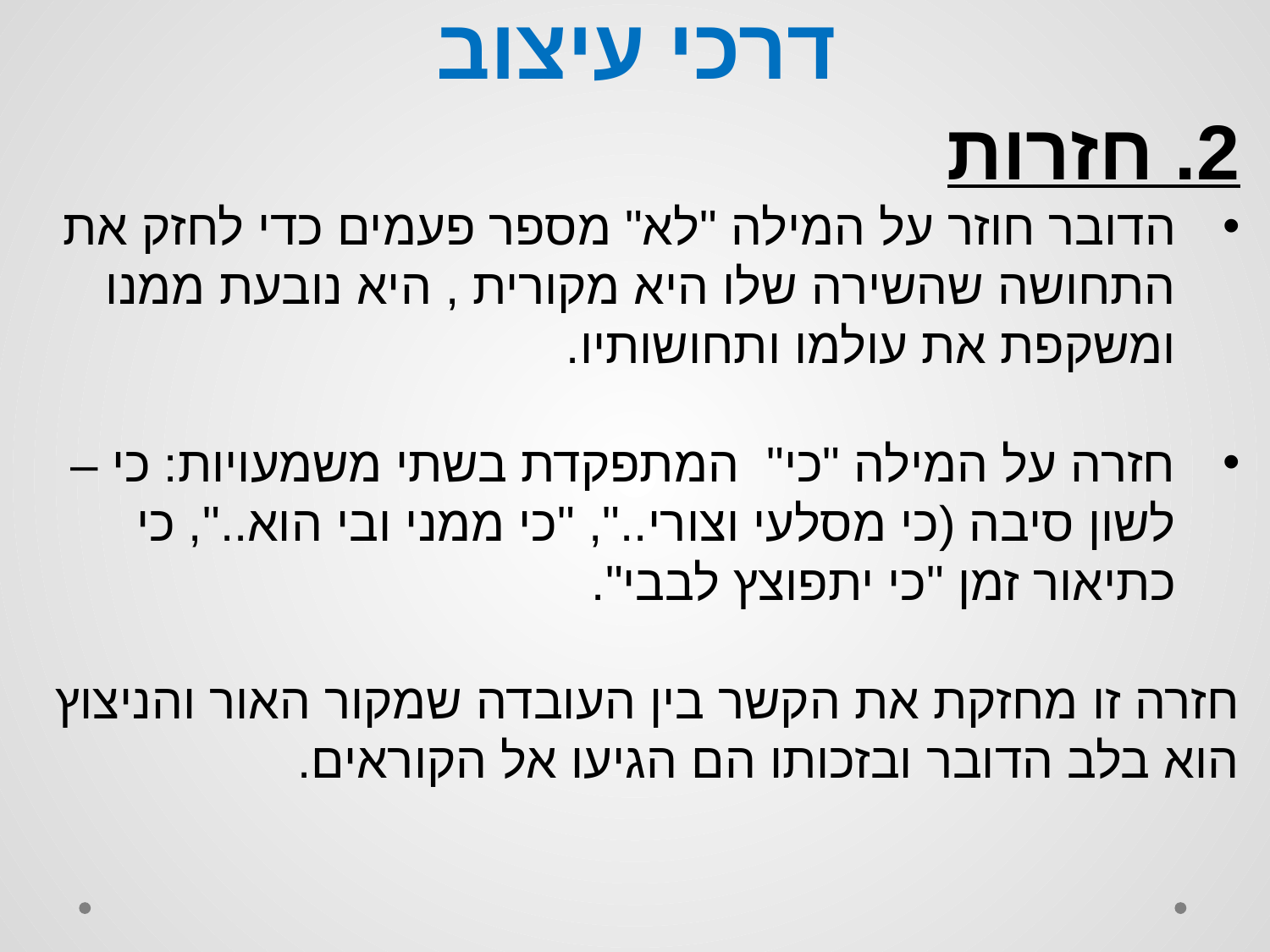

# דרכי עיצוב
2. חזרות
הדובר חוזר על המילה "לא" מספר פעמים כדי לחזק את התחושה שהשירה שלו היא מקורית , היא נובעת ממנו ומשקפת את עולמו ותחושותיו.

חזרה על המילה "כי"  המתפקדת בשתי משמעויות: כי – לשון סיבה (כי מסלעי וצורי..", "כי ממני ובי הוא..", כי כתיאור זמן "כי יתפוצץ לבבי".

חזרה זו מחזקת את הקשר בין העובדה שמקור האור והניצוץ הוא בלב הדובר ובזכותו הם הגיעו אל הקוראים.